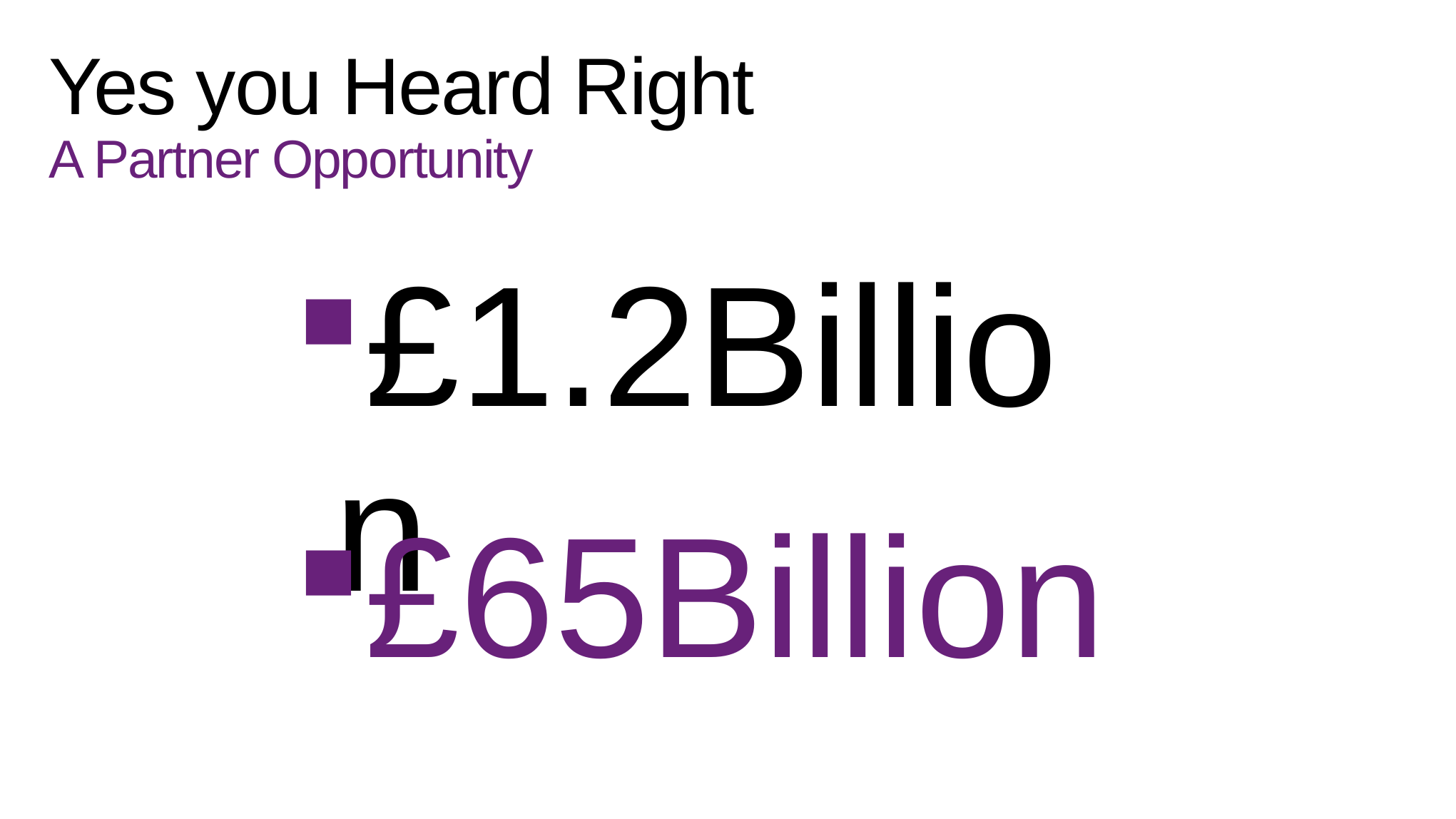

# Yes you Heard Right A Partner Opportunity
£1.2Billion
£65Billion